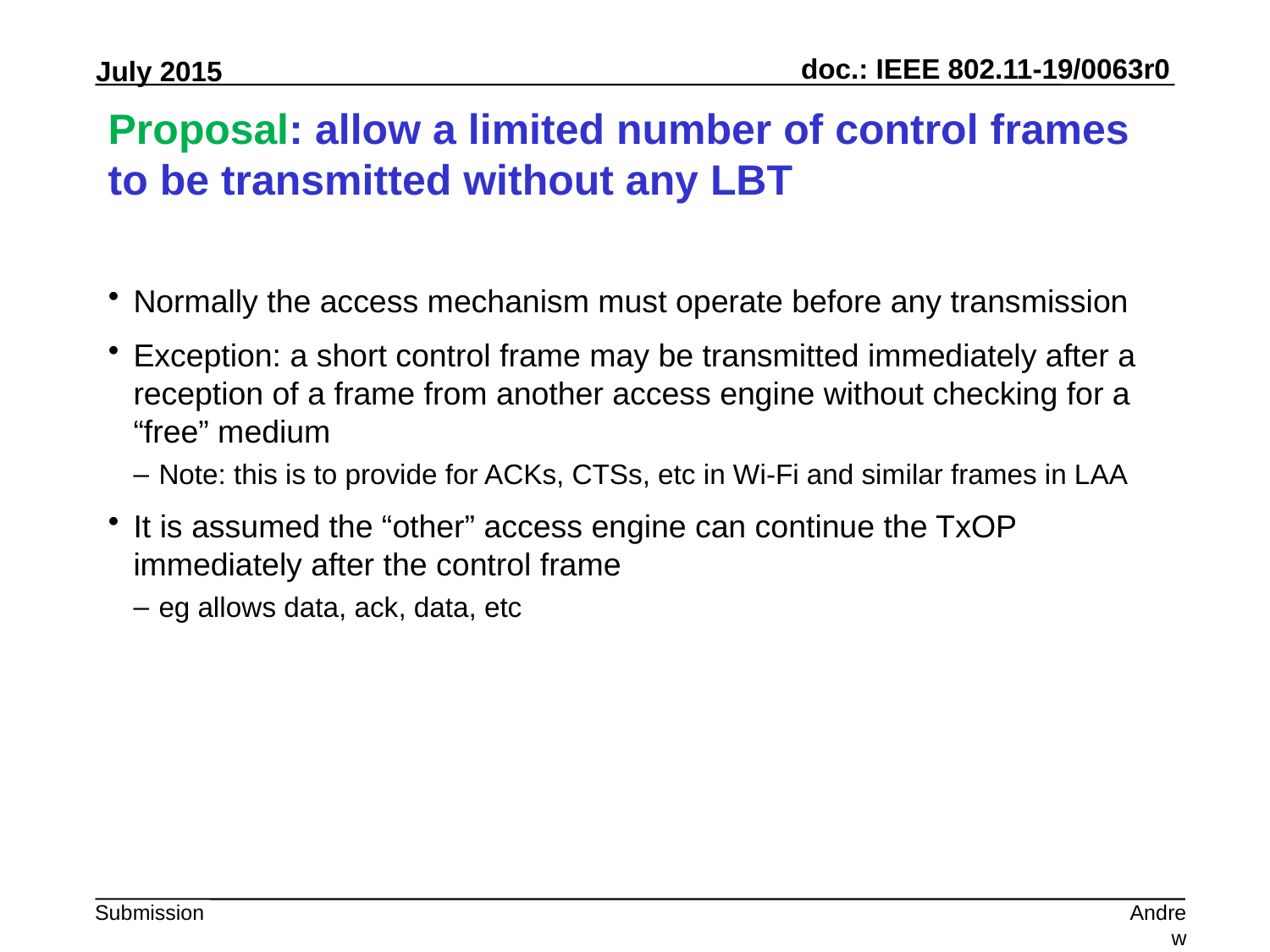

# Proposal: allow a limited number of control frames to be transmitted without any LBT
Normally the access mechanism must operate before any transmission
Exception: a short control frame may be transmitted immediately after a reception of a frame from another access engine without checking for a “free” medium
Note: this is to provide for ACKs, CTSs, etc in Wi-Fi and similar frames in LAA
It is assumed the “other” access engine can continue the TxOP immediately after the control frame
eg allows data, ack, data, etc
Andrew Myles, Cisco